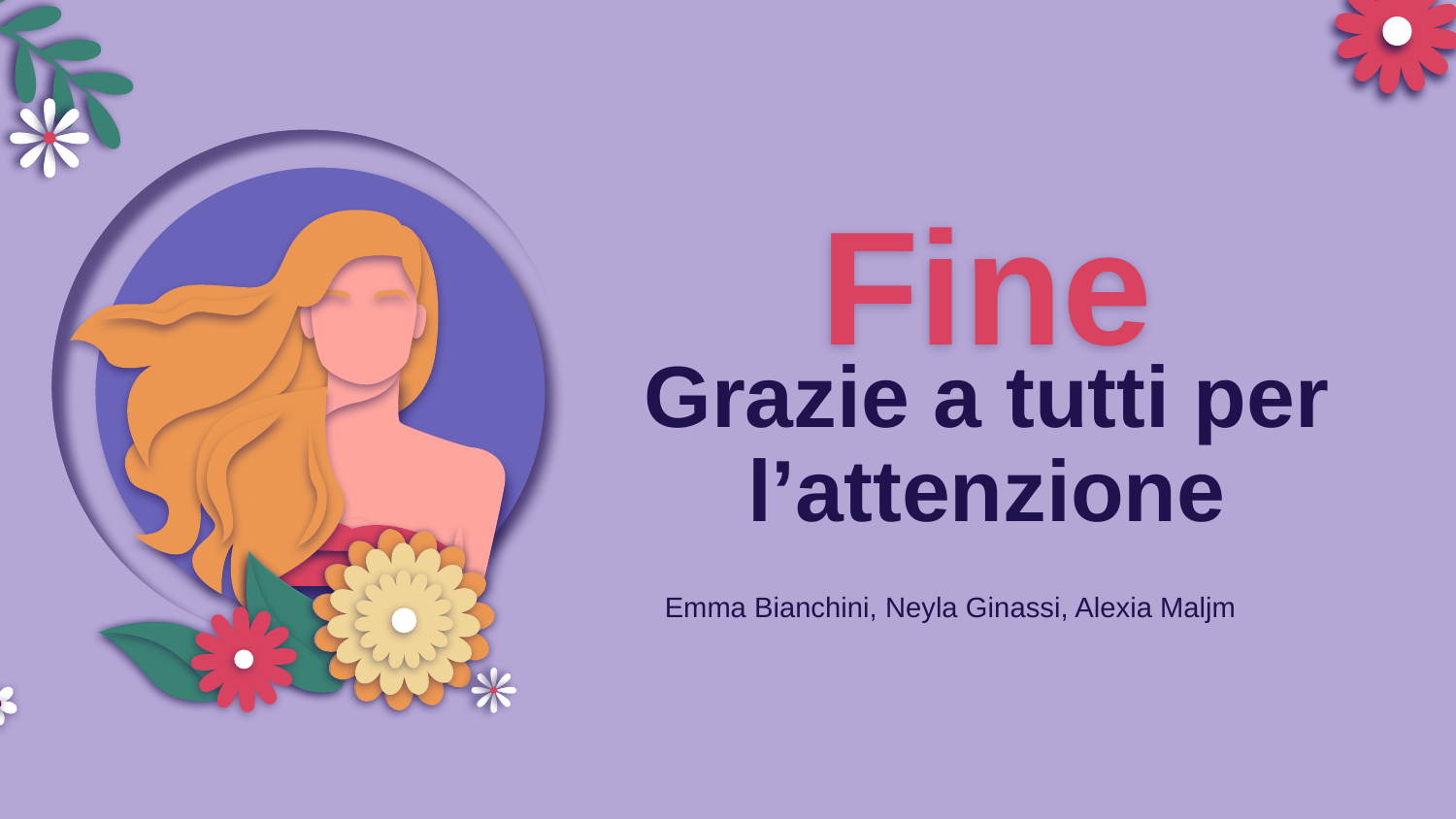

# Fine

Grazie a tutti per l’attenzione

Emma Bianchini, Neyla Ginassi, Alexia Maljm